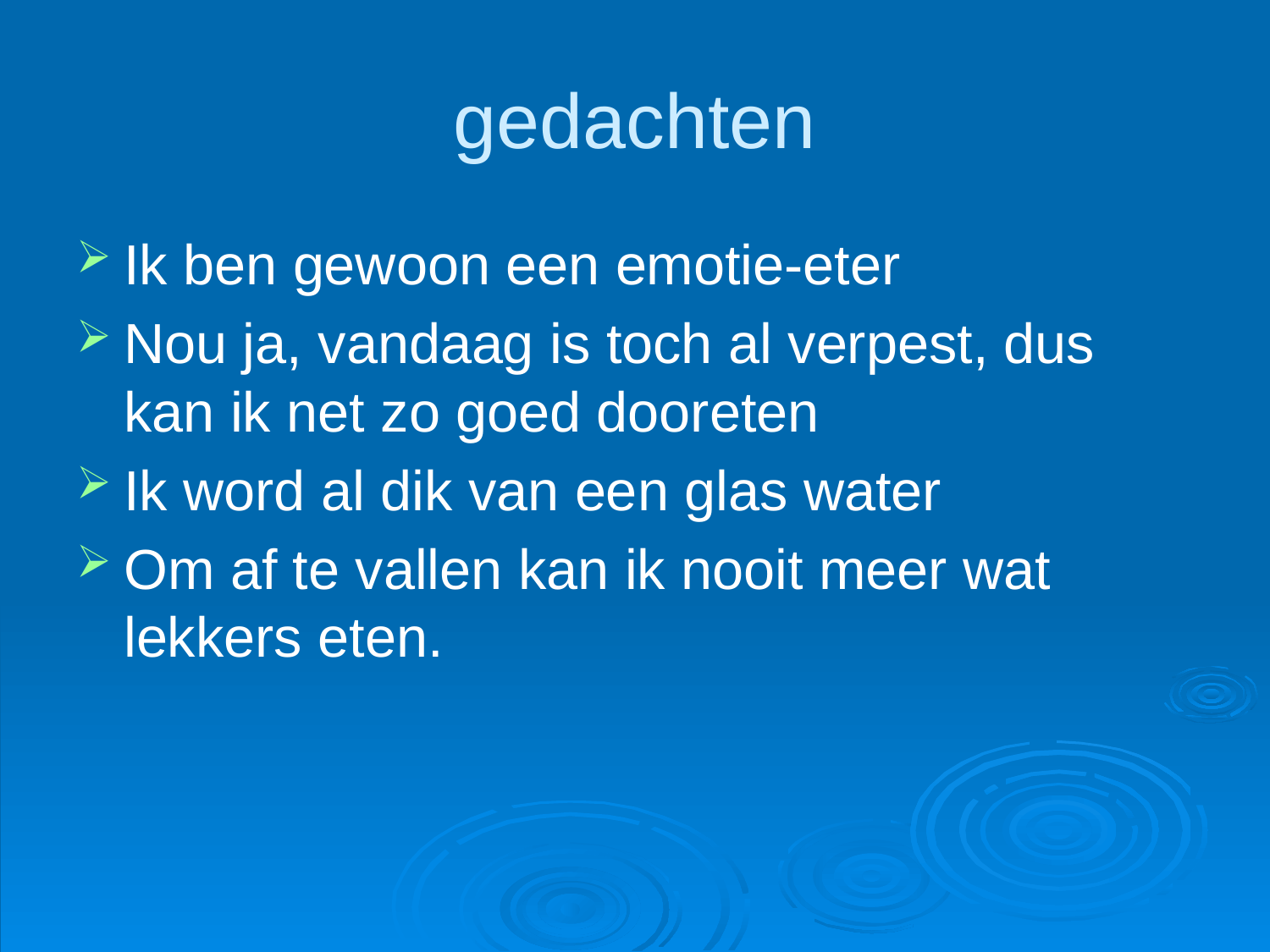

# gedachten
Ik ben gewoon een emotie-eter
Nou ja, vandaag is toch al verpest, dus kan ik net zo goed dooreten
Ik word al dik van een glas water
Om af te vallen kan ik nooit meer wat lekkers eten.